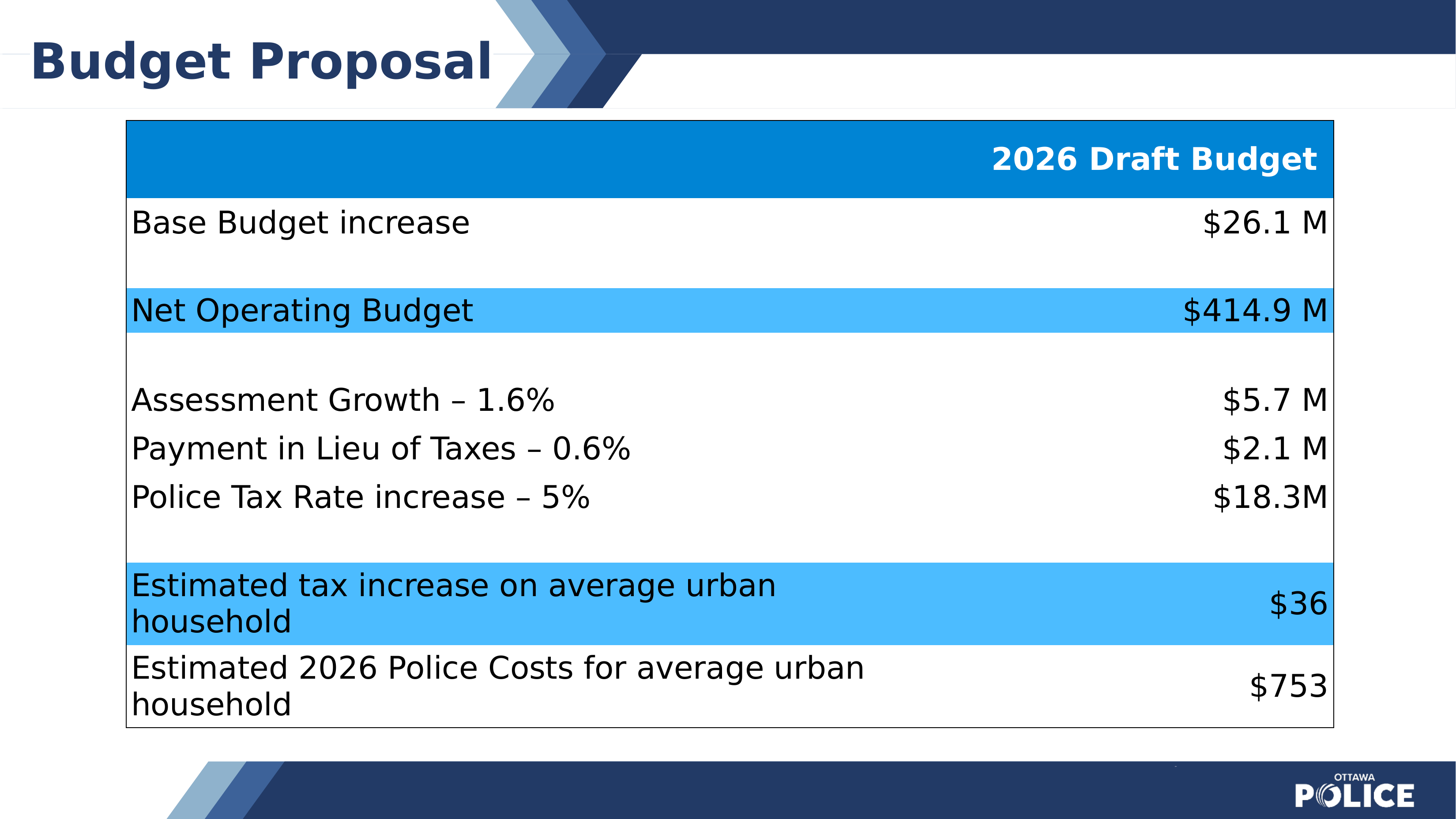

# Budget Proposal

|  | 2026 Draft Budget |
| --- | --- |
| Base Budget increase | $26.1 M |
|  |  |
| Net Operating Budget | $414.9 M |
|  |  |
| Assessment Growth – 1.6% | $5.7 M |
| Payment in Lieu of Taxes – 0.6% | $2.1 M |
| Police Tax Rate increase – 5% | $18.3M |
|  |  |
| Estimated tax increase on average urban household | $36 |
| Estimated 2026 Police Costs for average urban household | $753 |